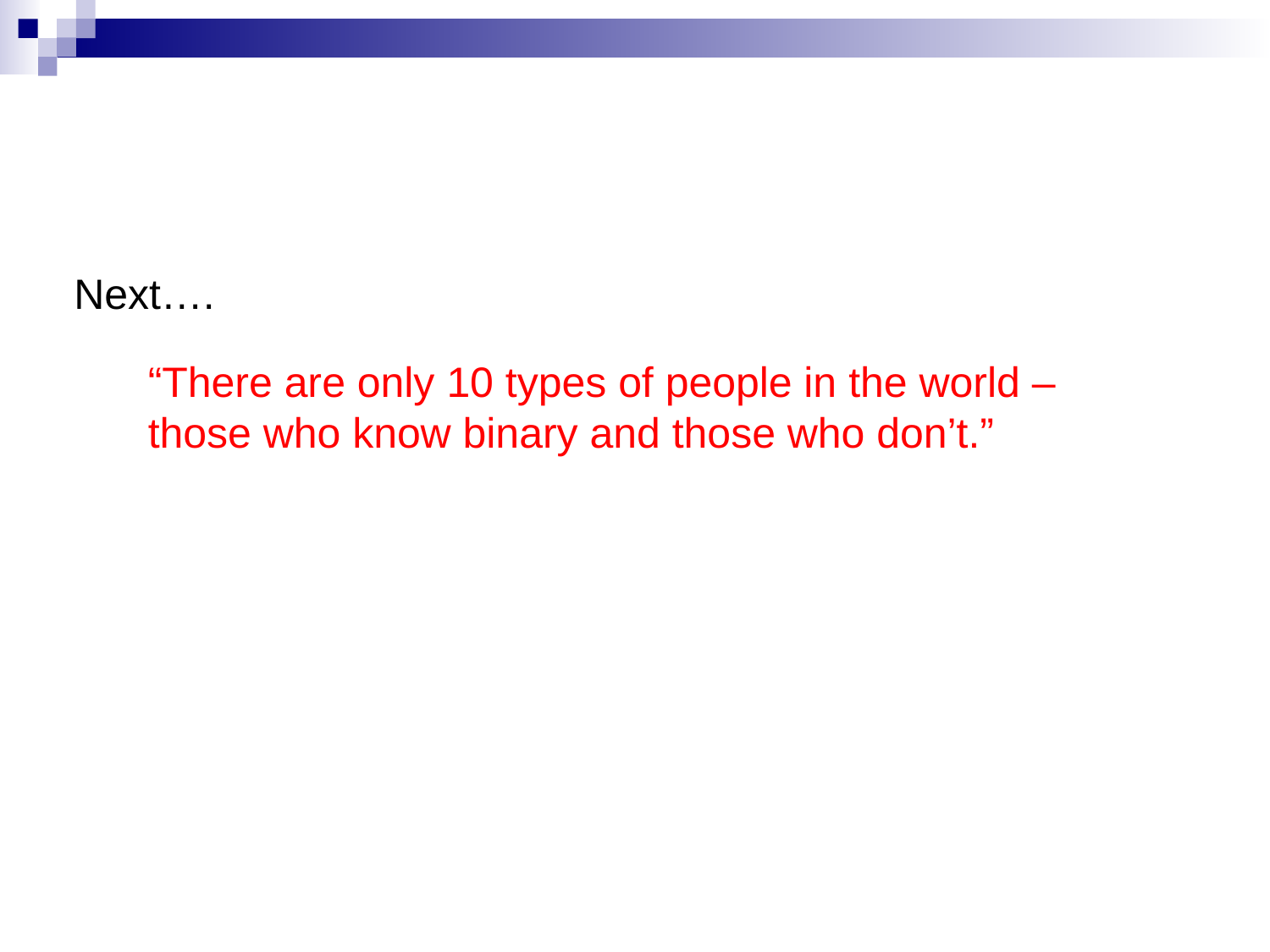

Next….
“There are only 10 types of people in the world –
those who know binary and those who don’t.”